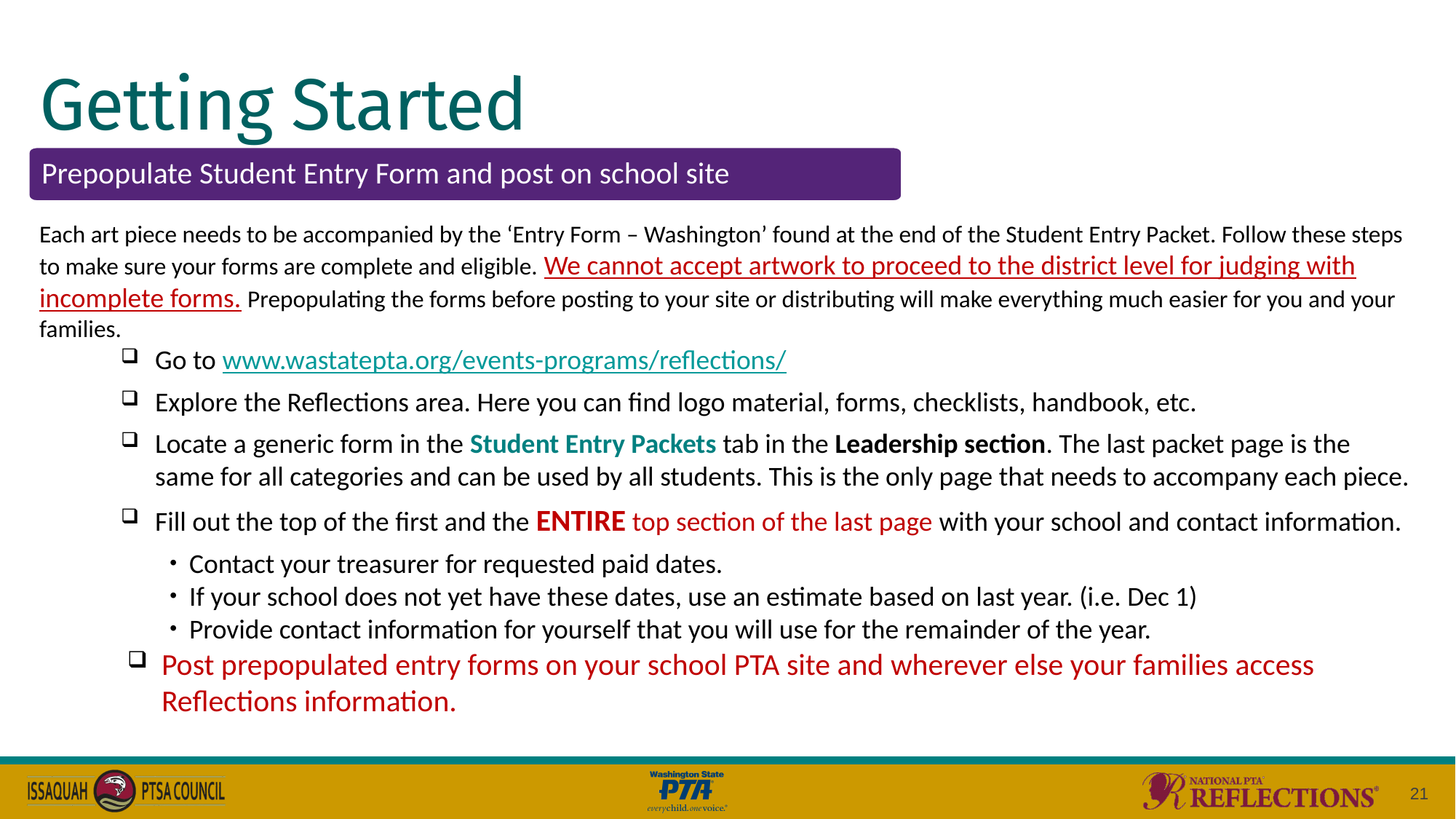

# Getting Started
Prepopulate Student Entry Form and post on school site
Each art piece needs to be accompanied by the ‘Entry Form – Washington’ found at the end of the Student Entry Packet. Follow these steps to make sure your forms are complete and eligible. We cannot accept artwork to proceed to the district level for judging with incomplete forms. Prepopulating the forms before posting to your site or distributing will make everything much easier for you and your families.
Go to www.wastatepta.org/events-programs/reflections/
Explore the Reflections area. Here you can find logo material, forms, checklists, handbook, etc.
Locate a generic form in the Student Entry Packets tab in the Leadership section. The last packet page is the same for all categories and can be used by all students. This is the only page that needs to accompany each piece.
Fill out the top of the first and the ENTIRE top section of the last page with your school and contact information.
Contact your treasurer for requested paid dates.
If your school does not yet have these dates, use an estimate based on last year. (i.e. Dec 1)
Provide contact information for yourself that you will use for the remainder of the year.
Post prepopulated entry forms on your school PTA site and wherever else your families access Reflections information.